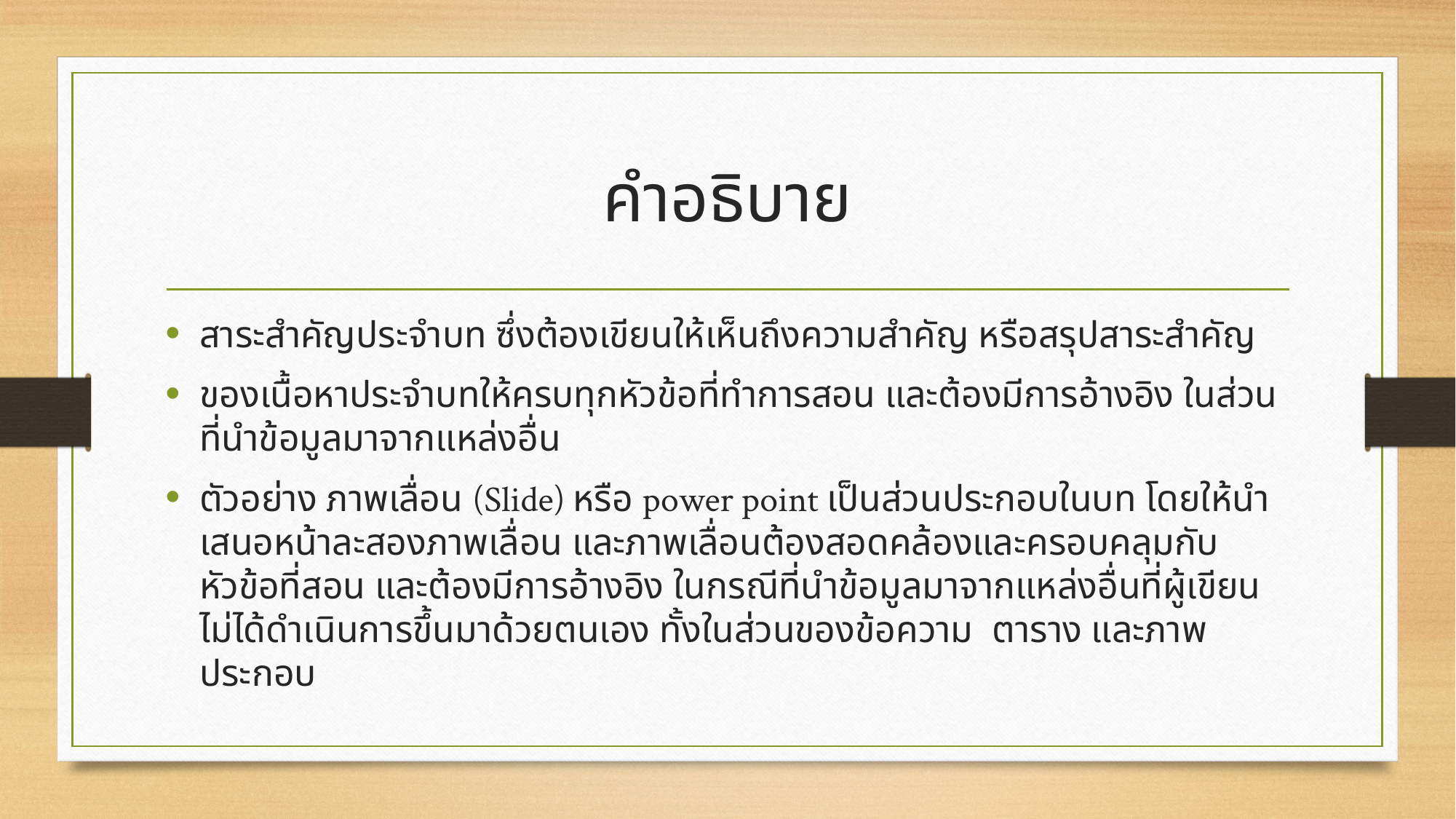

# คำอธิบาย
สาระสำคัญประจำบท ซึ่งต้องเขียนให้เห็นถึงความสำคัญ หรือสรุปสาระสำคัญ
ของเนื้อหาประจำบทให้ครบทุกหัวข้อที่ทำการสอน และต้องมีการอ้างอิง ในส่วนที่นำข้อมูลมาจากแหล่งอื่น
ตัวอย่าง ภาพเลื่อน (Slide) หรือ power point เป็นส่วนประกอบในบท โดยให้นำเสนอหน้าละสองภาพเลื่อน และภาพเลื่อนต้องสอดคล้องและครอบคลุมกับหัวข้อที่สอน และต้องมีการอ้างอิง ในกรณีที่นำข้อมูลมาจากแหล่งอื่นที่ผู้เขียนไม่ได้ดำเนินการขึ้นมาด้วยตนเอง ทั้งในส่วนของข้อความ  ตาราง และภาพประกอบ